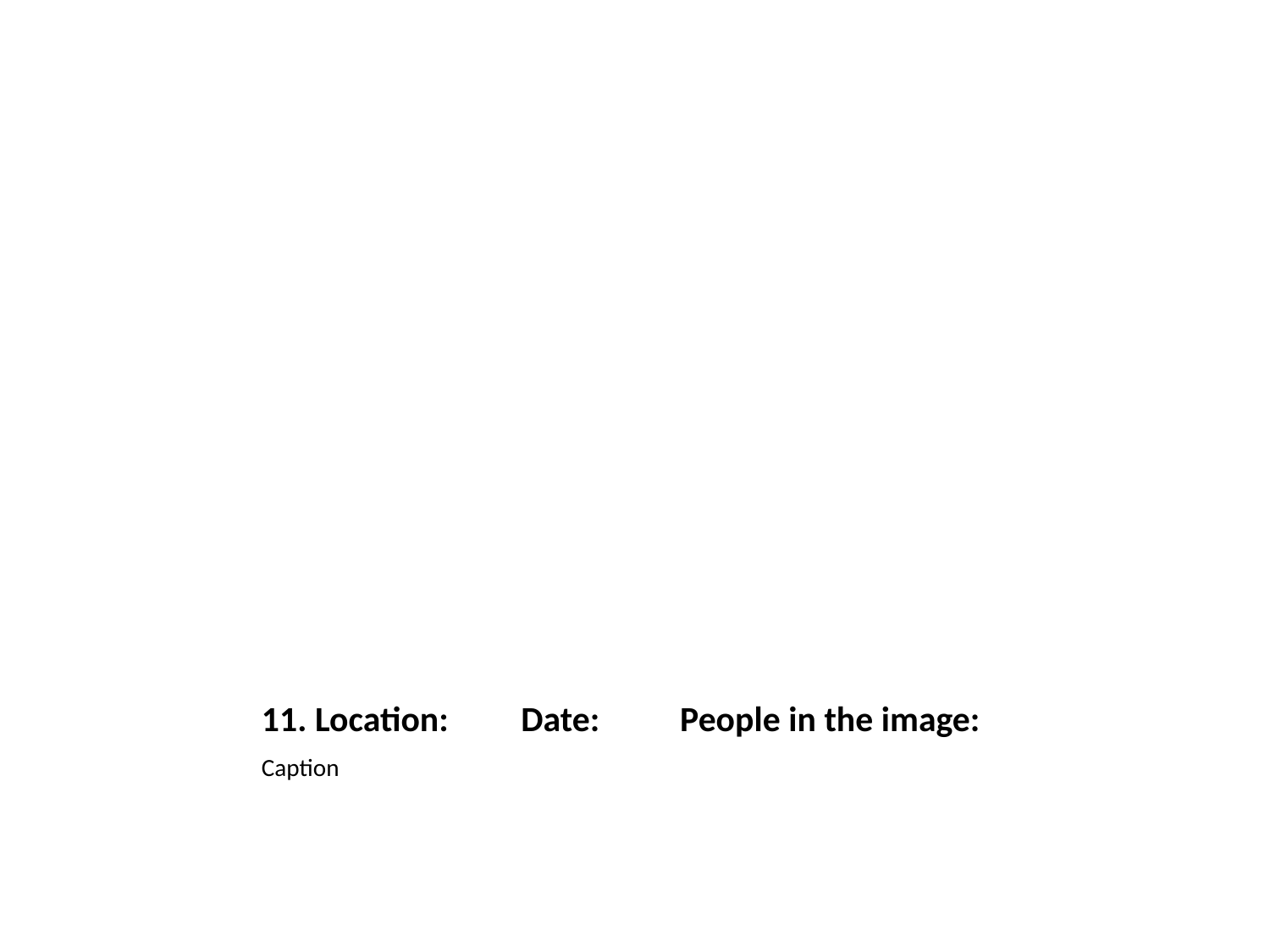

# 11. Location:         Date:          People in the image:
Caption